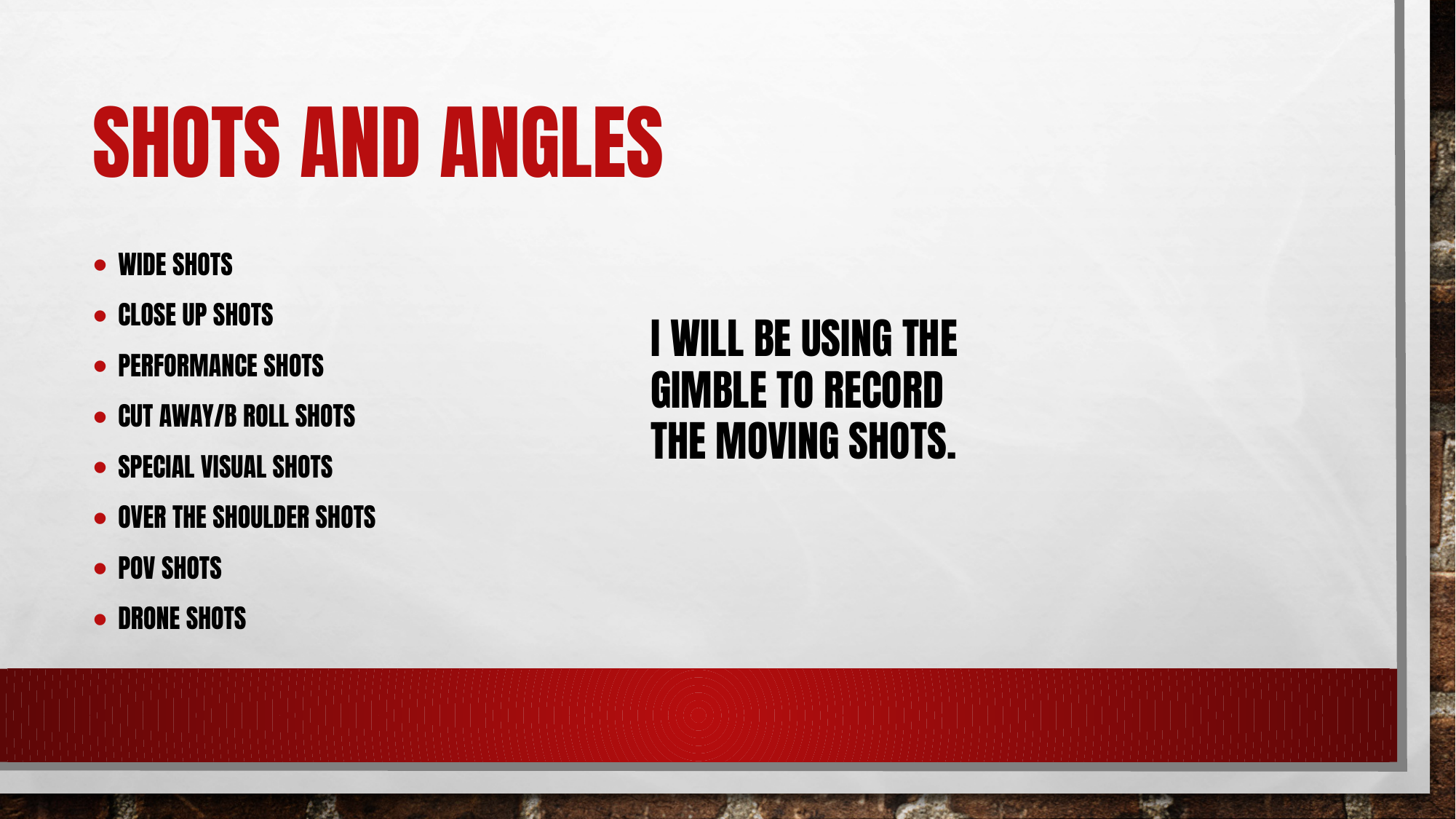

# Shots and angles
WIDE SHOTS
CLOSE UP SHOTS
PERFORMANCE SHOTS
CUT AWAY/B ROLL SHOTS
SPECIAL VISUAL SHOTS
OVER THE SHOULDER SHOTS
Pov shots
Drone shots
I WILL BE USING THE GIMBLE TO RECORD THE MOVING SHOTS.